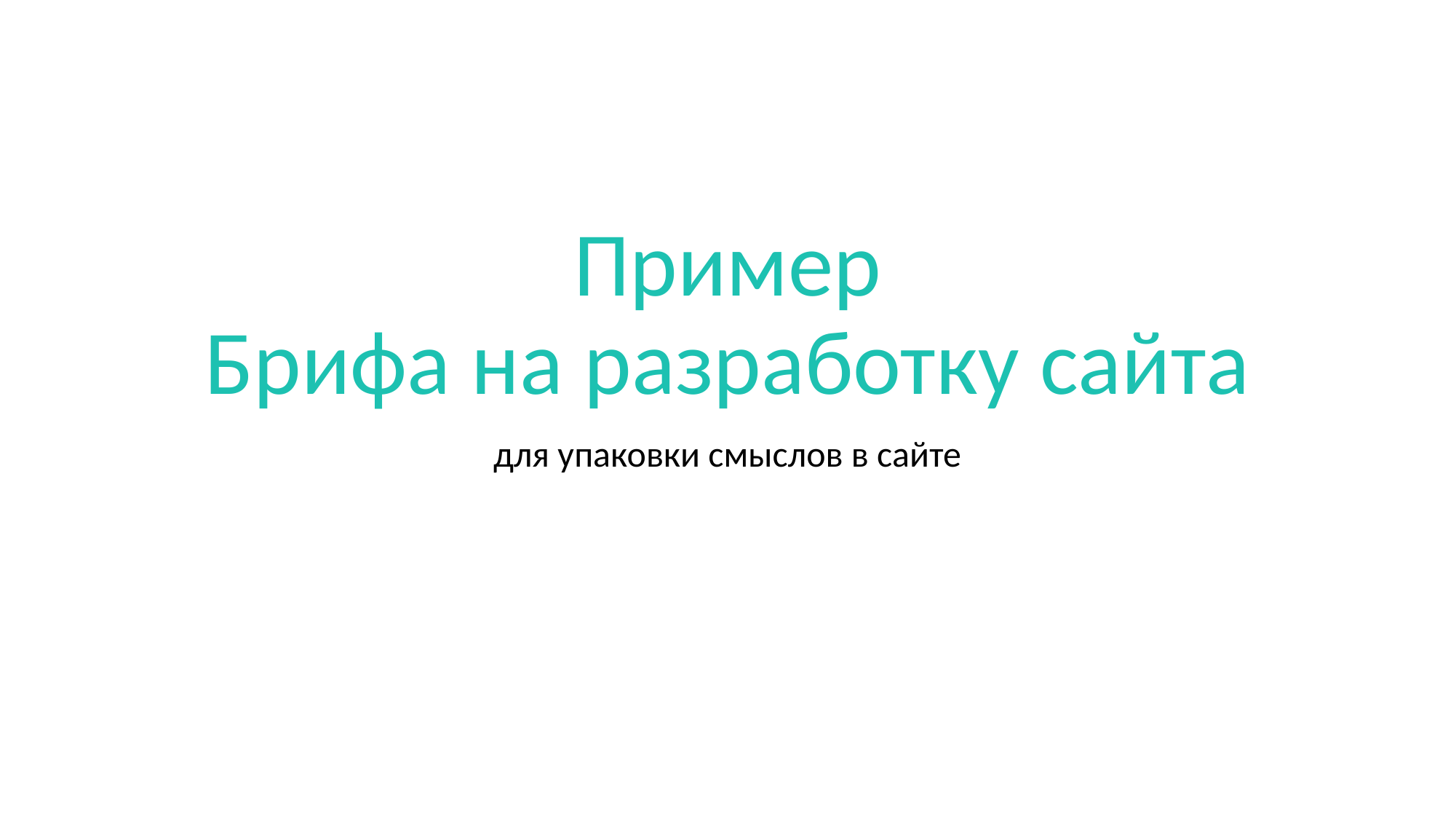

# Пример Брифа на разработку сайта
для упаковки смыслов в сайте